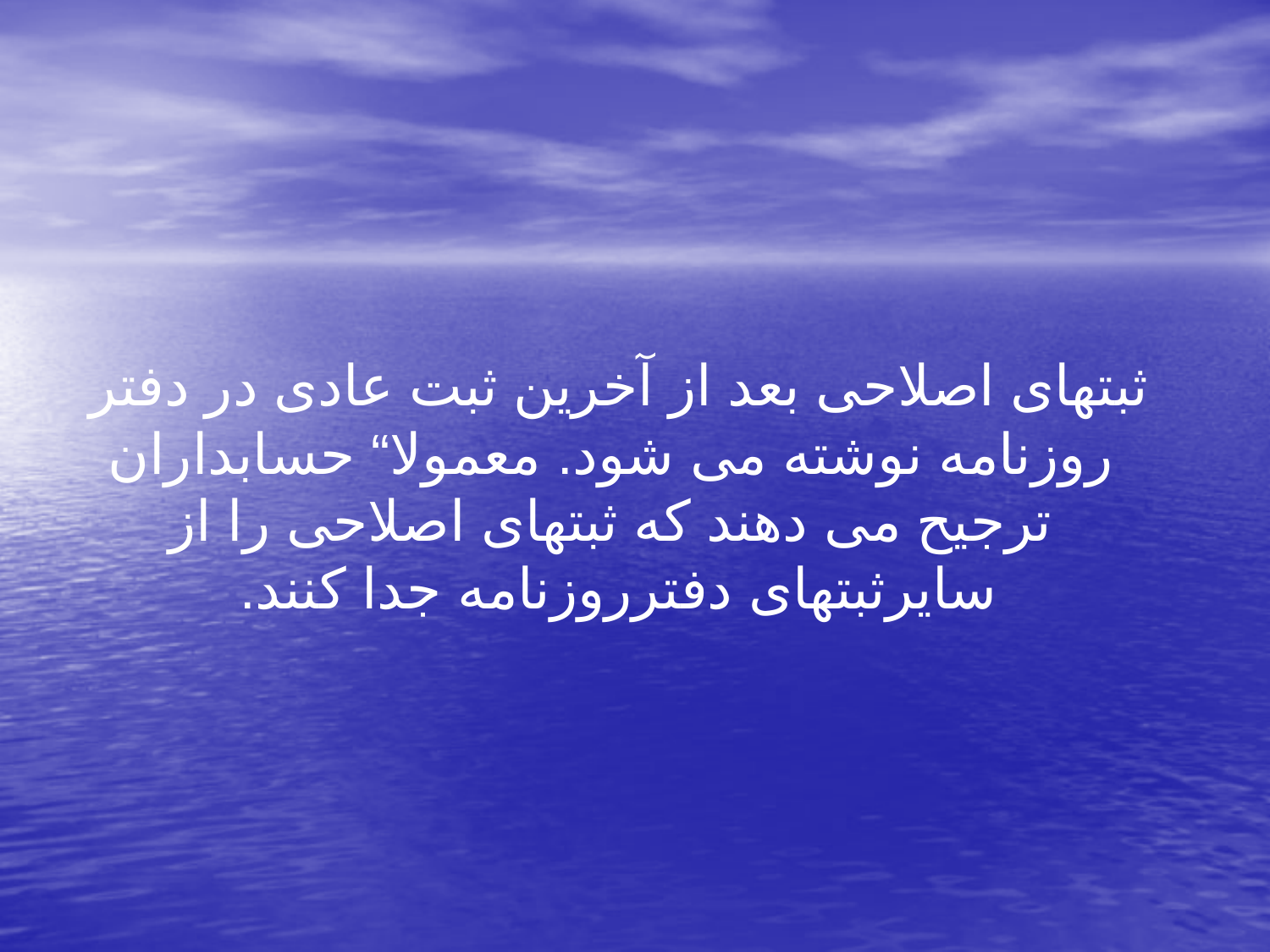

ثبتهای اصلاحی بعد از آخرین ثبت عادی در دفتر روزنامه نوشته می شود. معمولا“ حسابداران ترجیح می دهند که ثبتهای اصلاحی را از سایرثبتهای دفترروزنامه جدا کنند.